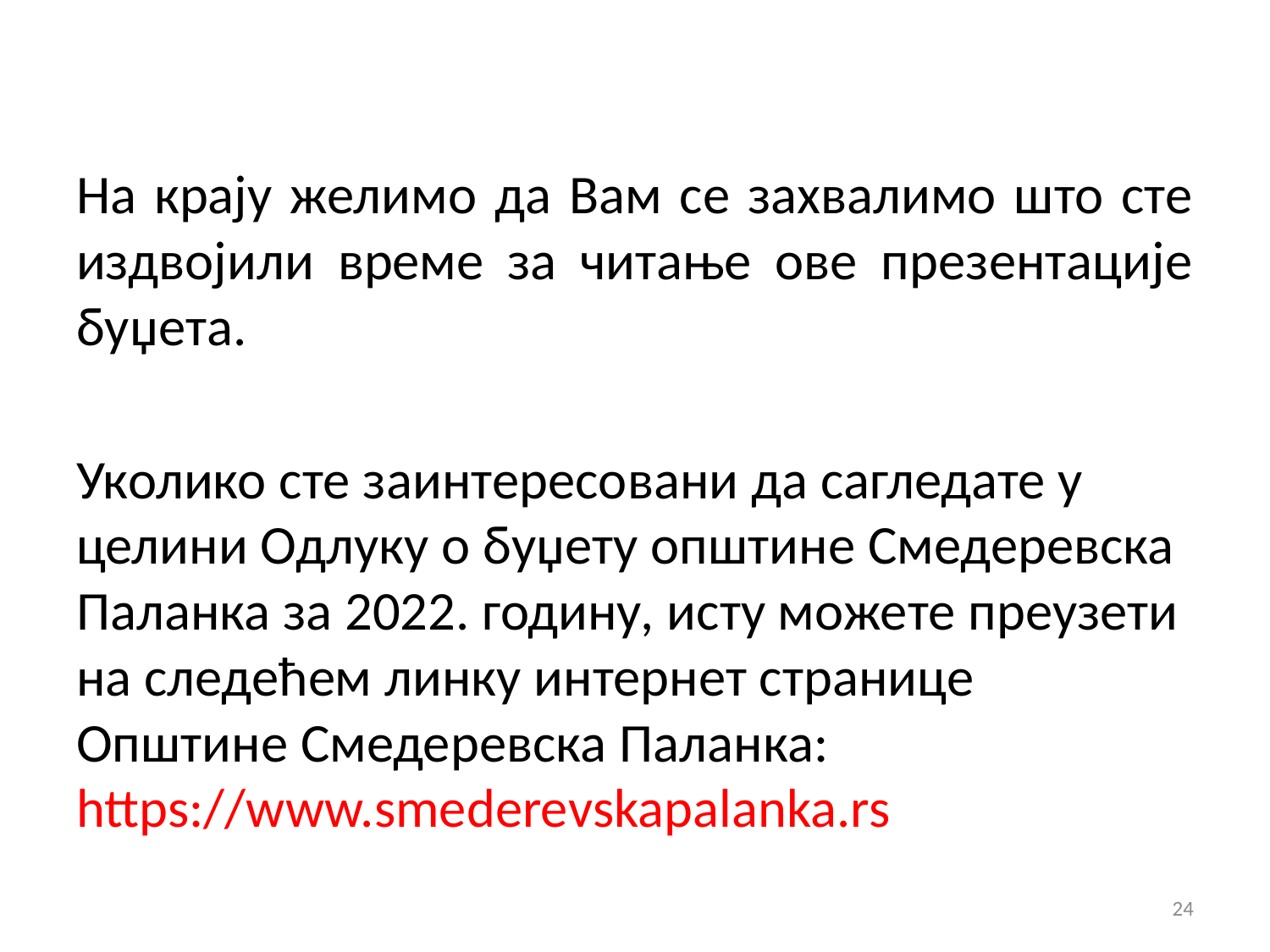

На крају желимо да Вам се захвалимо што сте издвојили време за читање ове презентације буџета.

Уколико сте заинтересовани да сагледате у целини Одлуку о буџету општине Смедеревска Паланка за 2022. годину, исту можете преузети на следећем линку интернет странице Oпштинe Смедеревска Паланка:  https://www.smederevskapalanka.rs
24